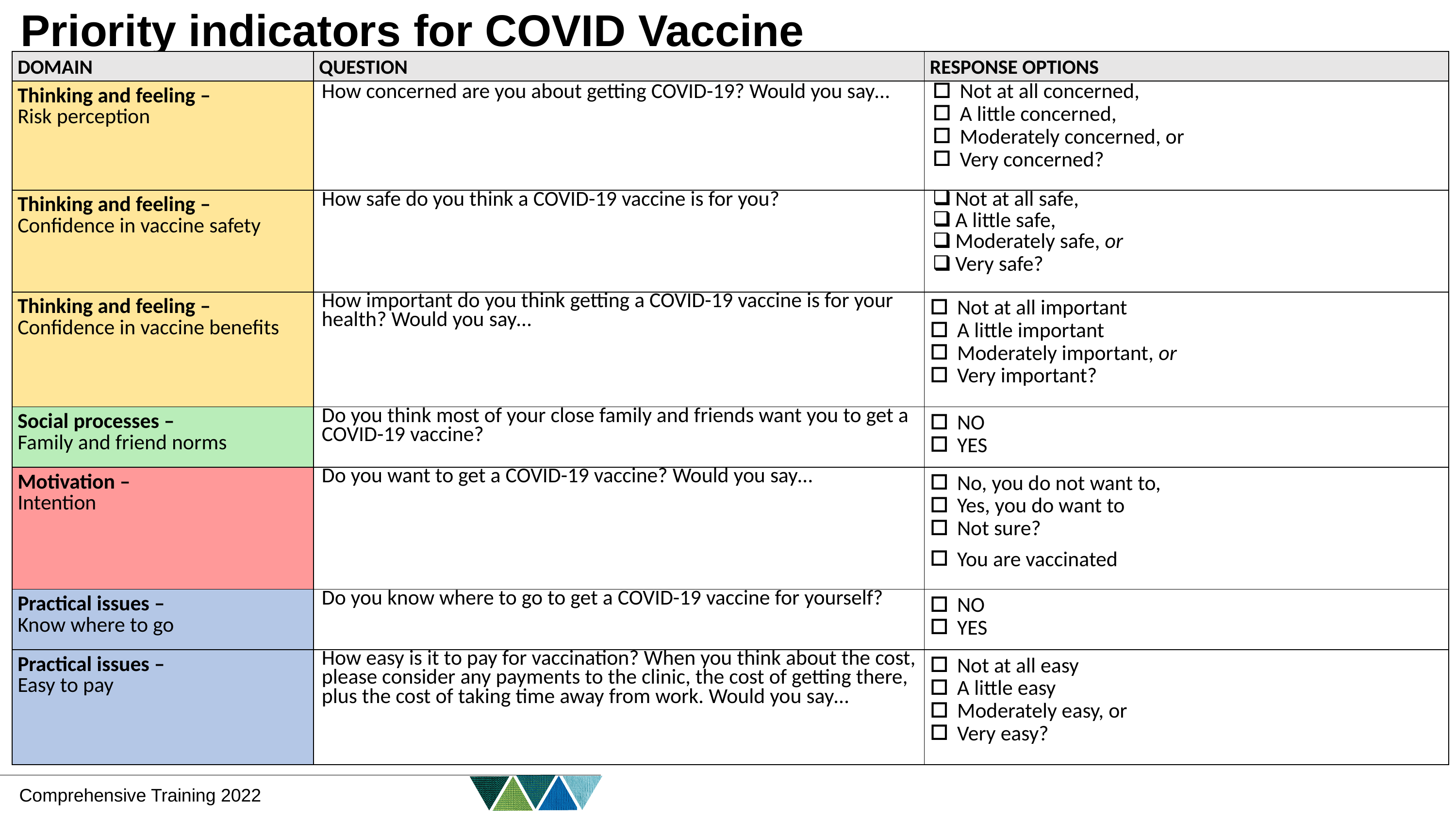

# Priority indicators for COVID Vaccine

| DOMAIN | QUESTION | RESPONSE OPTIONS |
| --- | --- | --- |
| Thinking and feeling – Risk perception | How concerned are you about getting COVID-19? Would you say… | Not at all concerned, A little concerned, Moderately concerned, or Very concerned? |
| Thinking and feeling – Confidence in vaccine safety | How safe do you think a COVID-19 vaccine is for you? | Not at all safe, A little safe, Moderately safe, or Very safe? |
| Thinking and feeling – Confidence in vaccine benefits | How important do you think getting a COVID-19 vaccine is for your health? Would you say… | Not at all important A little important Moderately important, or Very important? |
| Social processes – Family and friend norms | Do you think most of your close family and friends want you to get a COVID-19 vaccine? | NO YES |
| Motivation – Intention | Do you want to get a COVID-19 vaccine? Would you say… | No, you do not want to, Yes, you do want to Not sure? You are vaccinated |
| Practical issues – Know where to go | Do you know where to go to get a COVID-19 vaccine for yourself? | NO YES |
| Practical issues –  Easy to pay | How easy is it to pay for vaccination? When you think about the cost, please consider any payments to the clinic, the cost of getting there, plus the cost of taking time away from work. Would you say… | Not at all easy A little easy Moderately easy, or Very easy? |